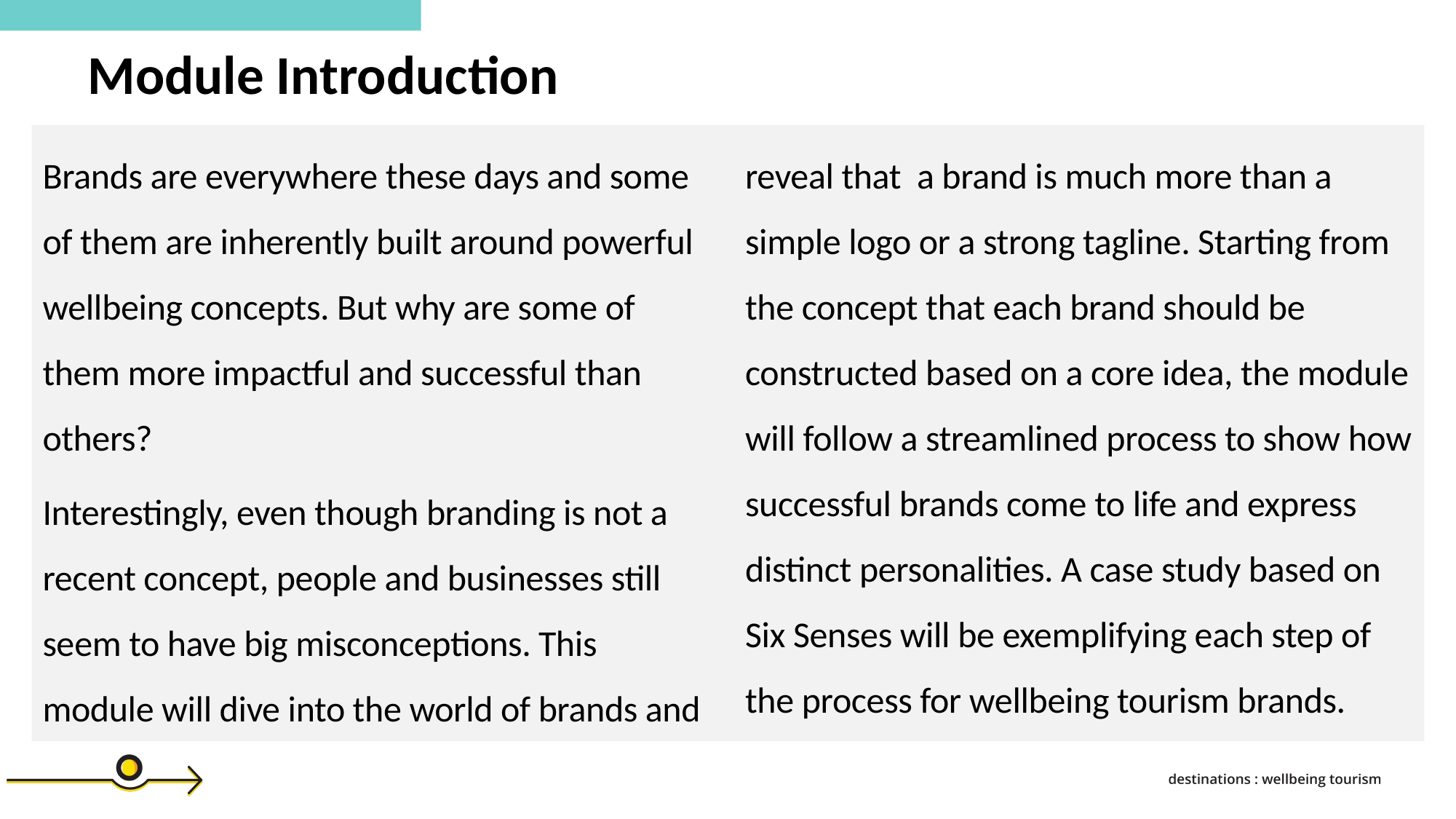

Module Introduction
Brands are everywhere these days and some of them are inherently built around powerful wellbeing concepts. But why are some of them more impactful and successful than others?
Interestingly, even though branding is not a recent concept, people and businesses still seem to have big misconceptions. This module will dive into the world of brands and reveal that  a brand is much more than a simple logo or a strong tagline. Starting from the concept that each brand should be constructed based on a core idea, the module will follow a streamlined process to show how successful brands come to life and express distinct personalities. A case study based on Six Senses will be exemplifying each step of the process for wellbeing tourism brands.